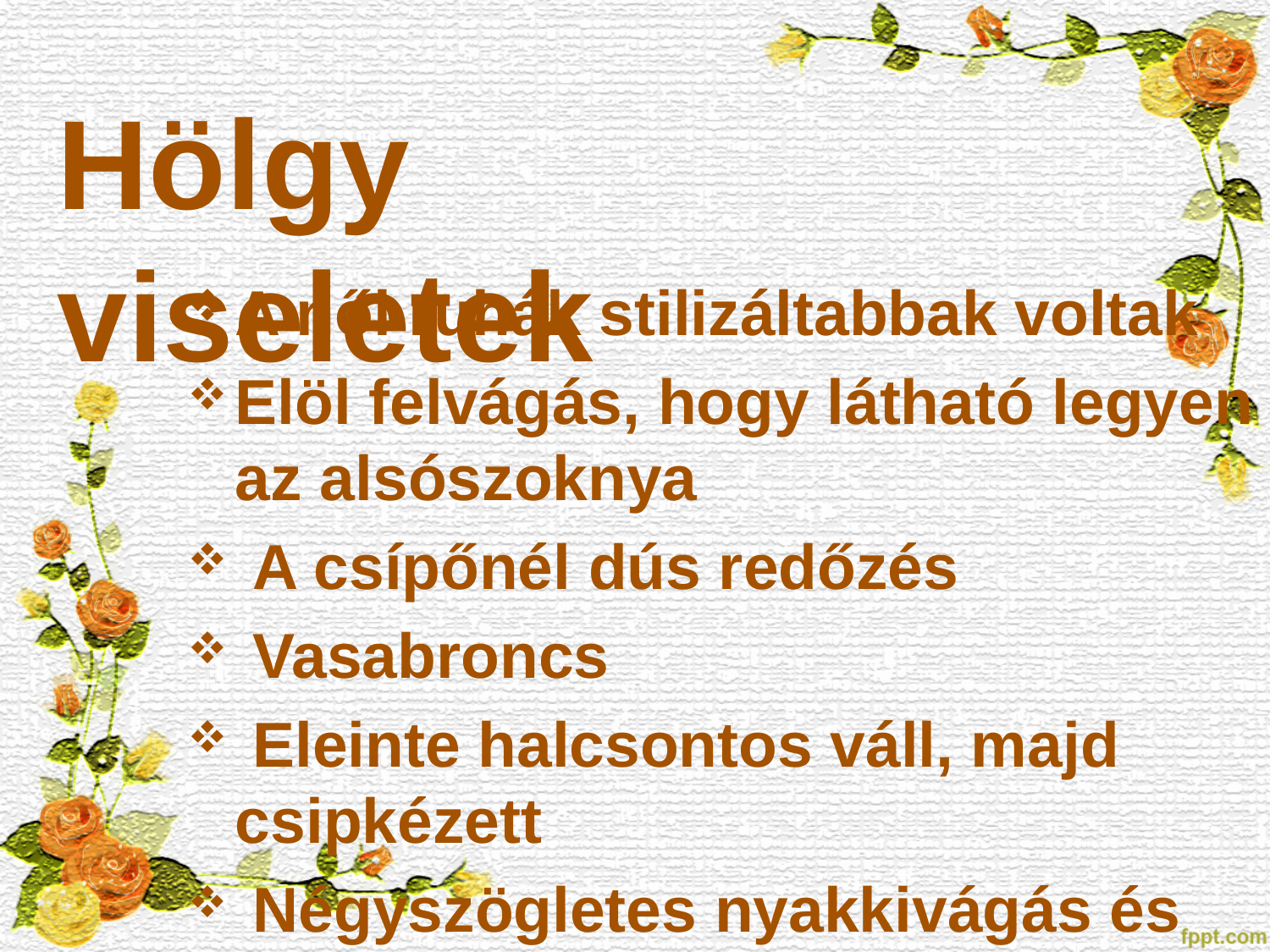

Hölgy viseletek
A női ruhák stilizáltabbak voltak
Elöl felvágás, hogy látható legyen az alsószoknya
 A csípőnél dús redőzés
 Vasabroncs
 Eleinte halcsontos váll, majd csipkézett
 Négyszögletes nyakkivágás és sok csipke